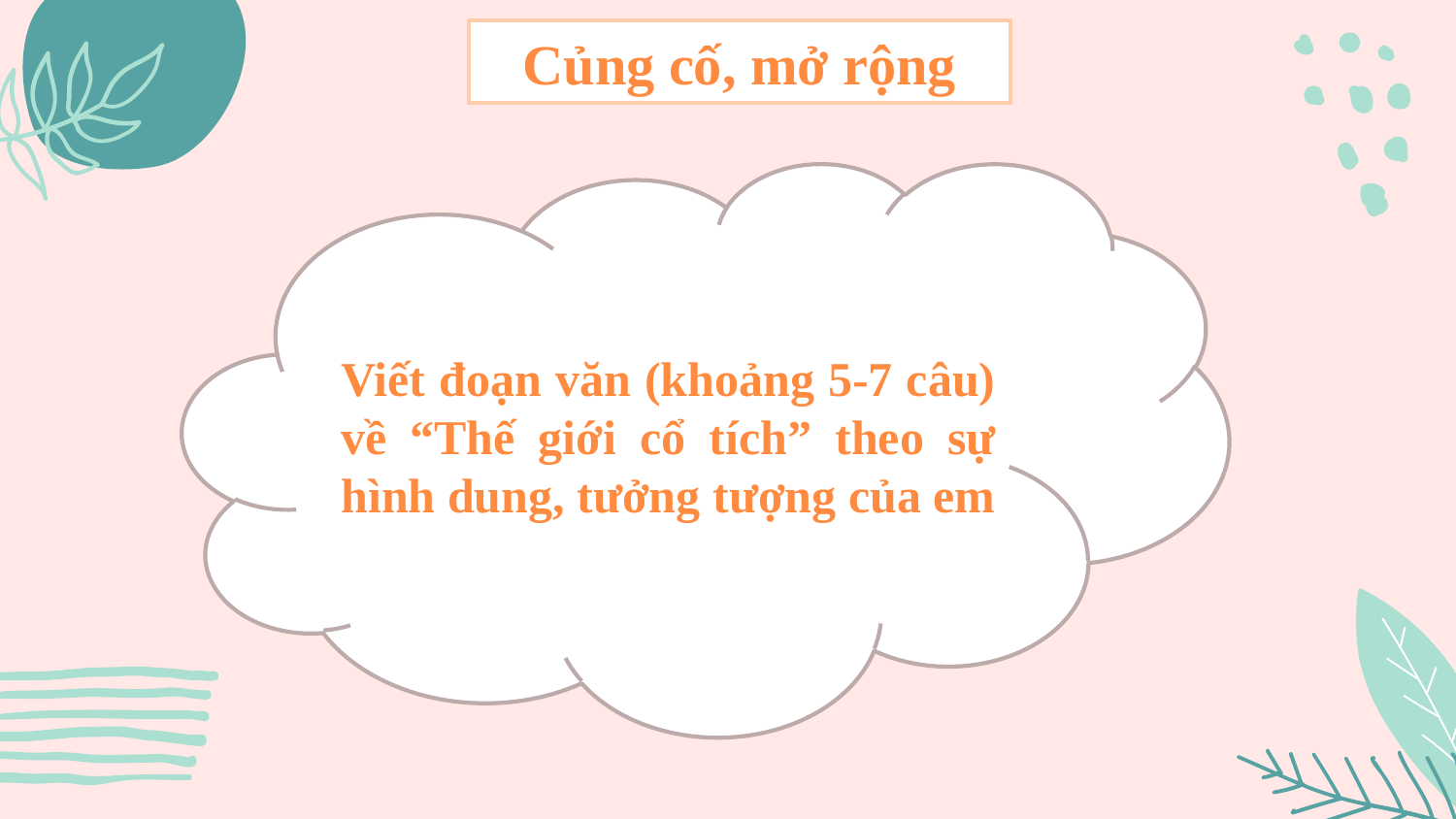

Củng cố, mở rộng
Viết đoạn văn (khoảng 5-7 câu) về “Thế giới cổ tích” theo sự hình dung, tưởng tượng của em